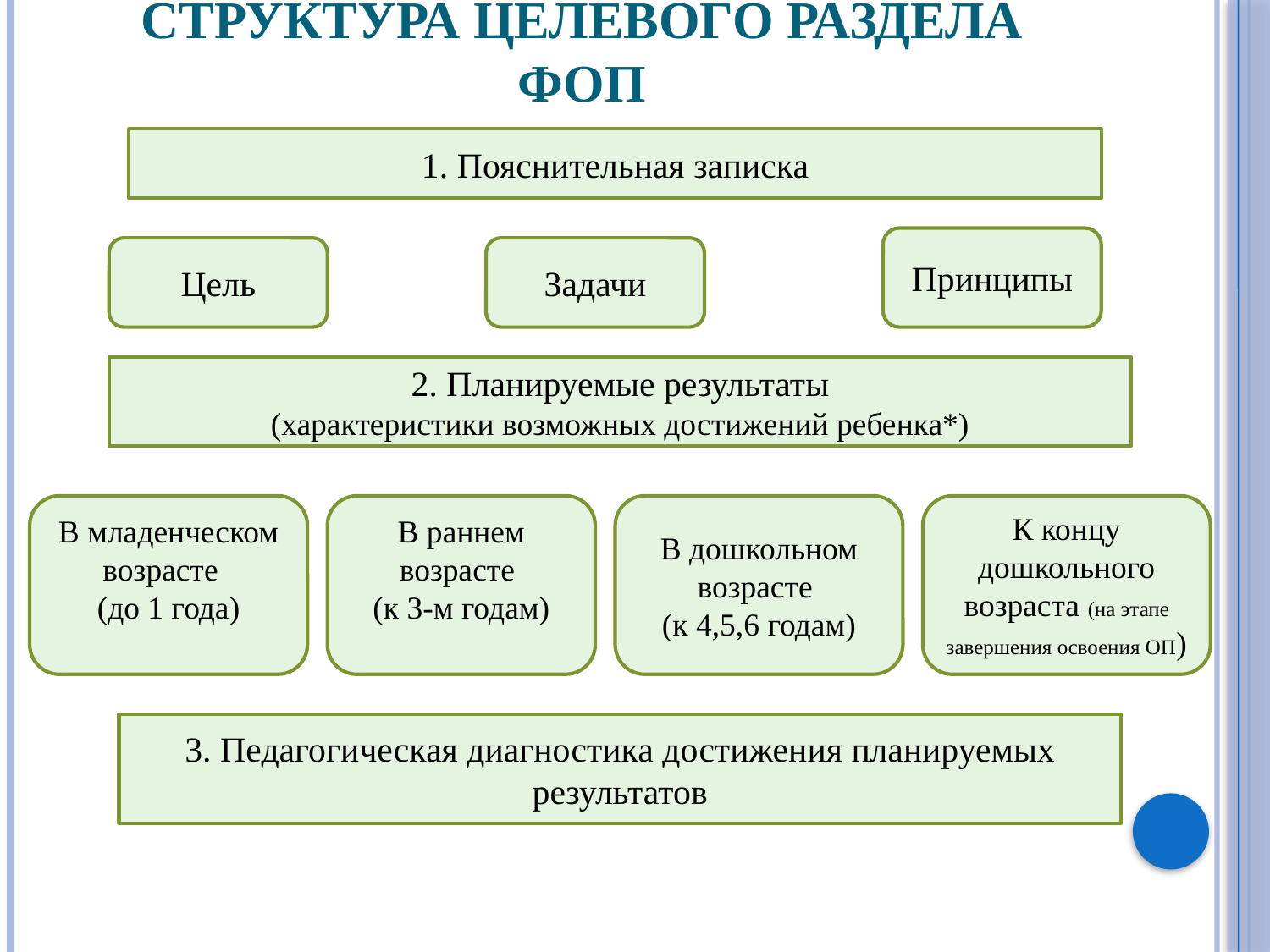

# Структура целевого раздела ФОП
1. Пояснительная записка
Принципы
Цель
Задачи
2. Планируемые результаты
(характеристики возможных достижений ребенка*)
В младенческом возрасте
(до 1 года)
В раннем возрасте
(к 3-м годам)
В дошкольном возрасте
(к 4,5,6 годам)
К концу дошкольного возраста (на этапе завершения освоения ОП)
3. Педагогическая диагностика достижения планируемых результатов